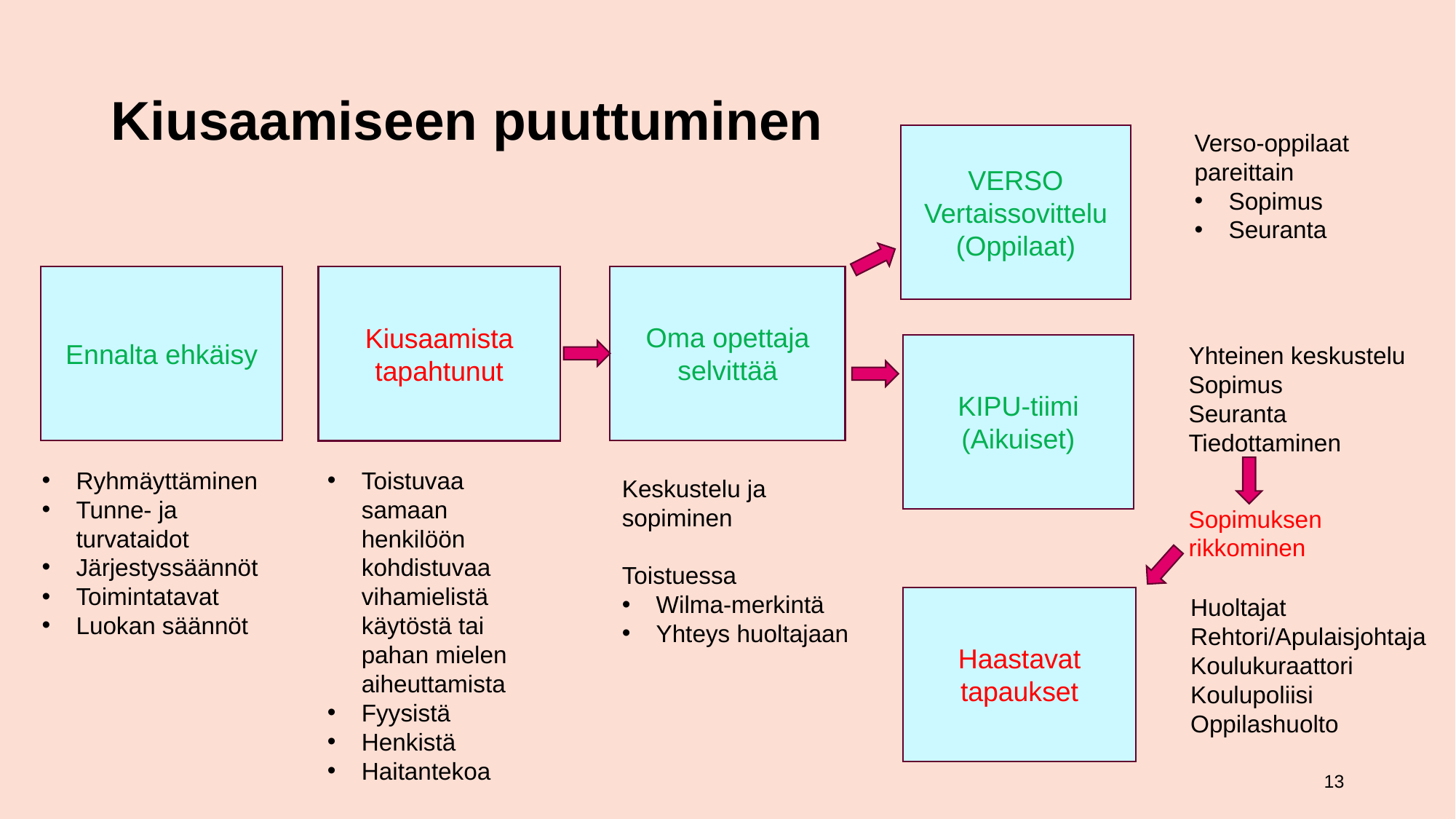

# Kiusaamiseen puuttuminen
Verso-oppilaat pareittain
Sopimus
Seuranta
VERSO
Vertaissovittelu (Oppilaat)

Oma opettaja selvittää
Ennalta ehkäisy
Kiusaamista tapahtunut
KIPU-tiimi
(Aikuiset)
Yhteinen keskustelu
Sopimus
Seuranta
Tiedottaminen

Sopimuksen rikkominen

Ryhmäyttäminen
Tunne- ja turvataidot
Järjestyssäännöt
Toimintatavat
Luokan säännöt
Toistuvaa samaan henkilöön kohdistuvaa vihamielistä käytöstä tai pahan mielen aiheuttamista
Fyysistä
Henkistä
Haitantekoa
Keskustelu ja sopiminen

Toistuessa
Wilma-merkintä
Yhteys huoltajaan

Huoltajat
Rehtori/Apulaisjohtaja
Koulukuraattori
Koulupoliisi
Oppilashuolto
Haastavat tapaukset
13